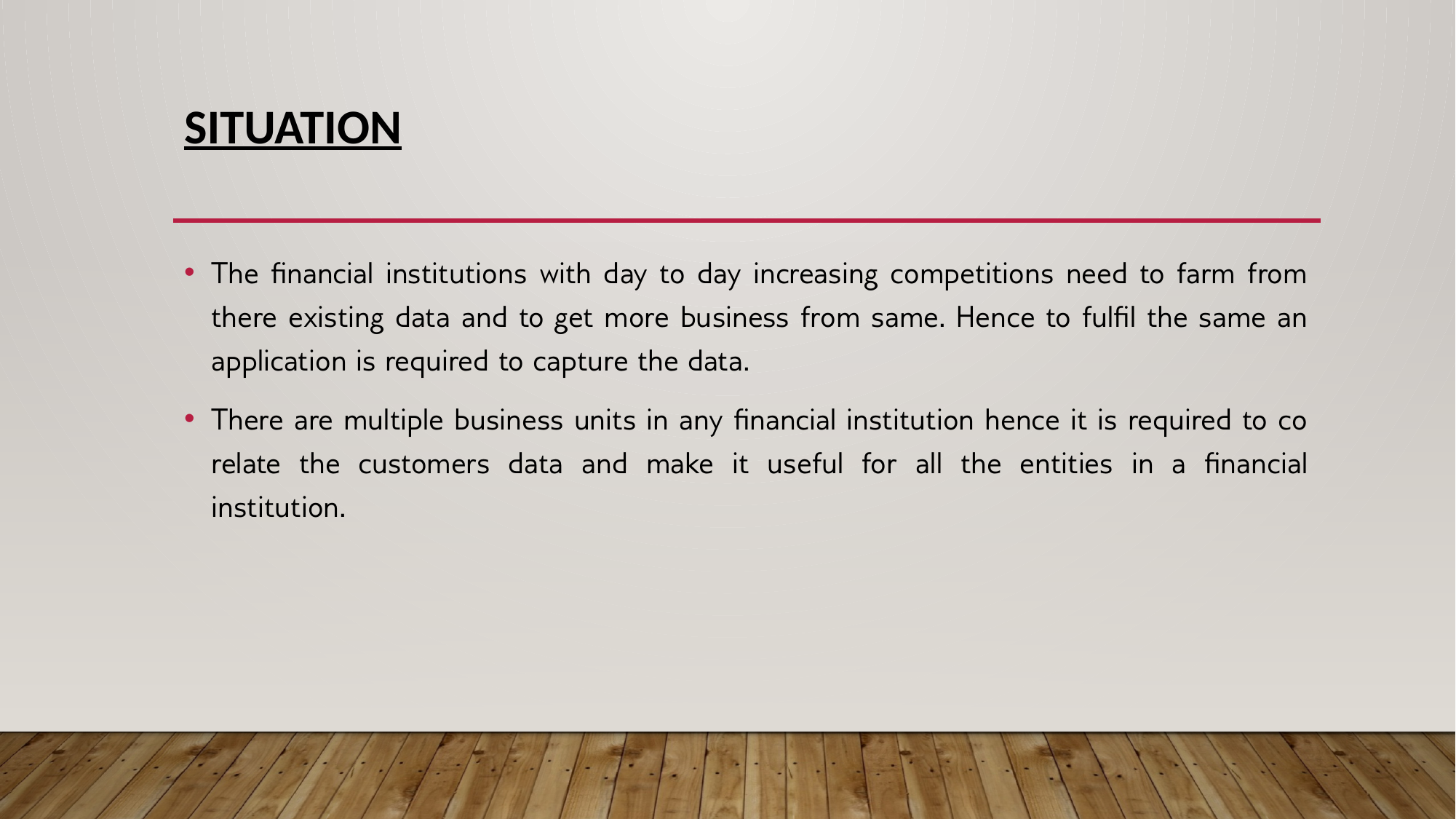

# SITUATION
The financial institutions with day to day increasing competitions need to farm from there existing data and to get more business from same. Hence to fulfil the same an application is required to capture the data.
There are multiple business units in any financial institution hence it is required to co relate the customers data and make it useful for all the entities in a financial institution.